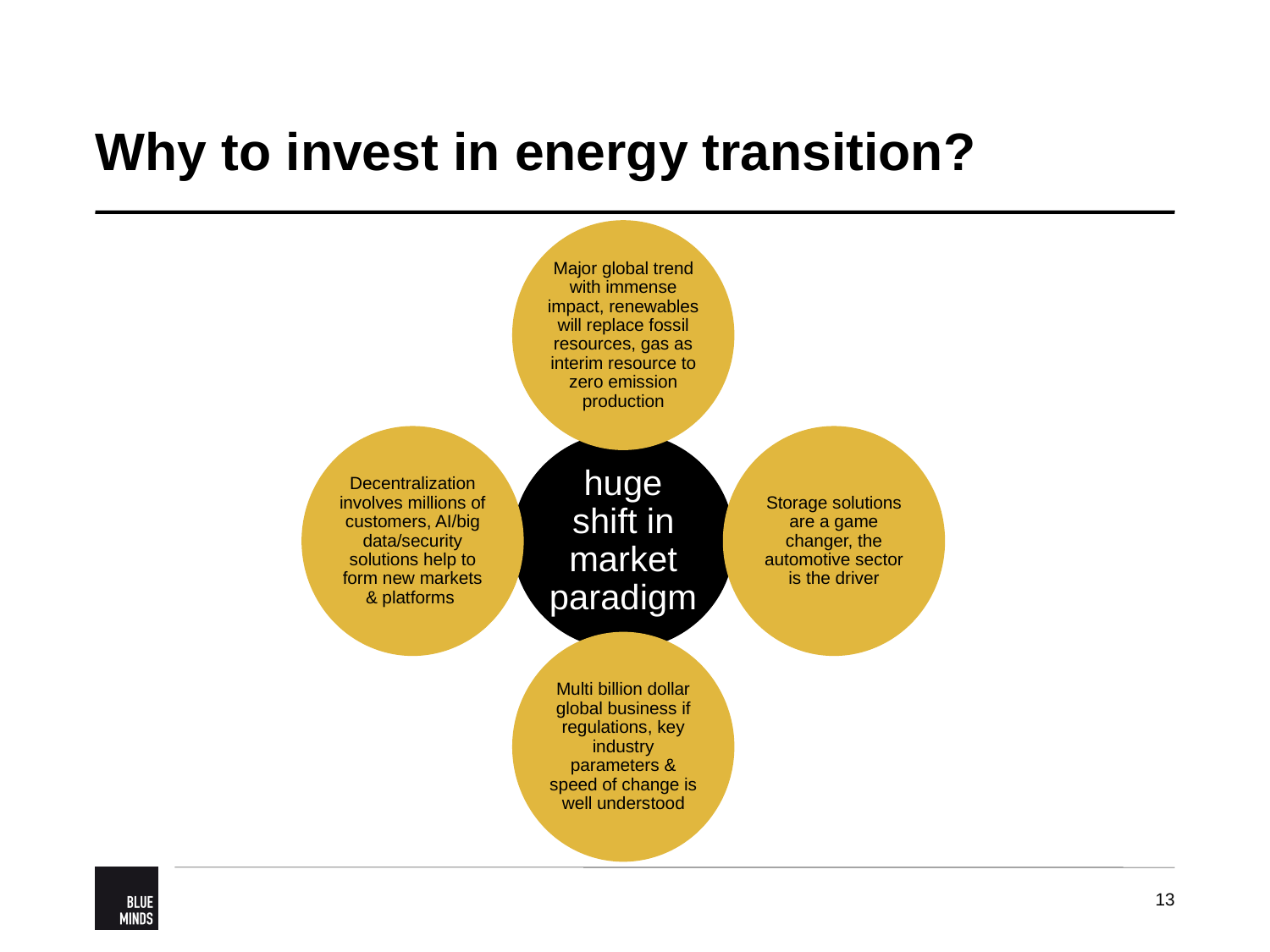

# Why to invest in energy transition?
huge shift in market paradigm
Major global trend with immense impact, renewables will replace fossil resources, gas as interim resource to zero emission production
Storage solutions are a game changer, the automotive sector is the driver
Multi billion dollar global business if regulations, key industry parameters & speed of change is well understood
Decentralization involves millions of customers, AI/big data/security solutions help to form new markets & platforms
13